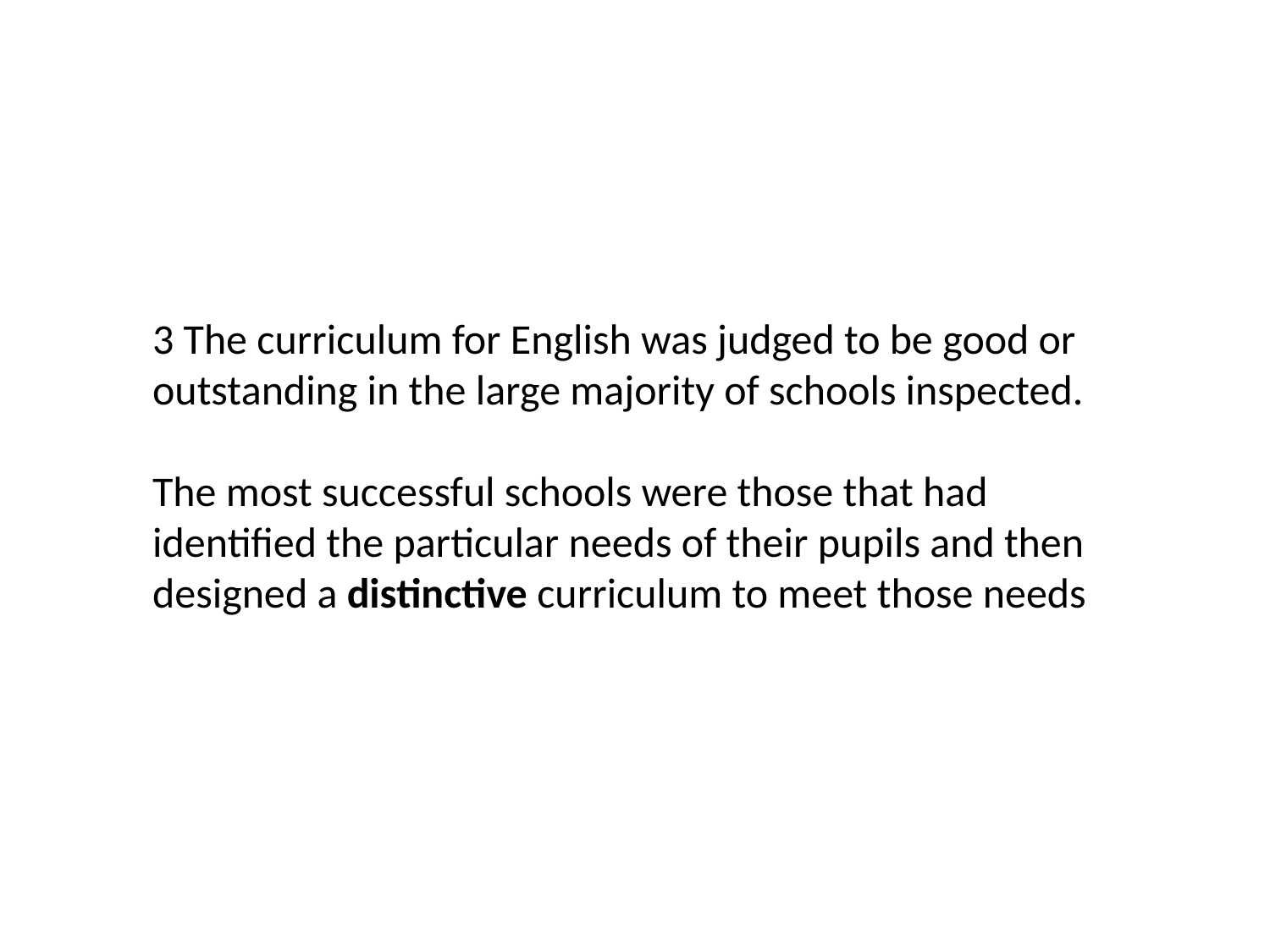

3 The curriculum for English was judged to be good or outstanding in the large majority of schools inspected.

The most successful schools were those that had identified the particular needs of their pupils and then designed a distinctive curriculum to meet those needs